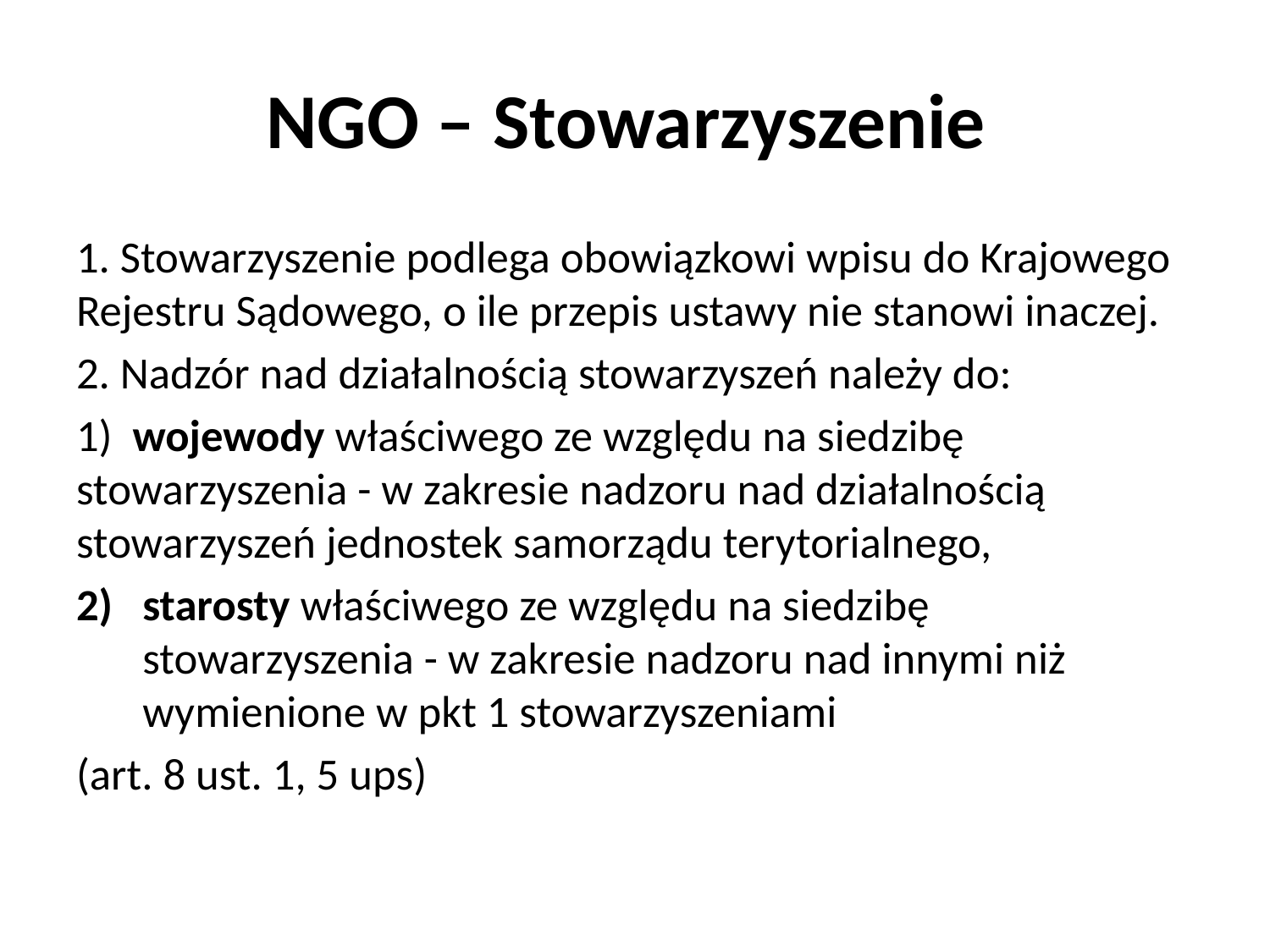

# NGO – Stowarzyszenie
1. Stowarzyszenie podlega obowiązkowi wpisu do Krajowego Rejestru Sądowego, o ile przepis ustawy nie stanowi inaczej.
2. Nadzór nad działalnością stowarzyszeń należy do:
1)  wojewody właściwego ze względu na siedzibę stowarzyszenia - w zakresie nadzoru nad działalnością stowarzyszeń jednostek samorządu terytorialnego,
starosty właściwego ze względu na siedzibę stowarzyszenia - w zakresie nadzoru nad innymi niż wymienione w pkt 1 stowarzyszeniami
(art. 8 ust. 1, 5 ups)